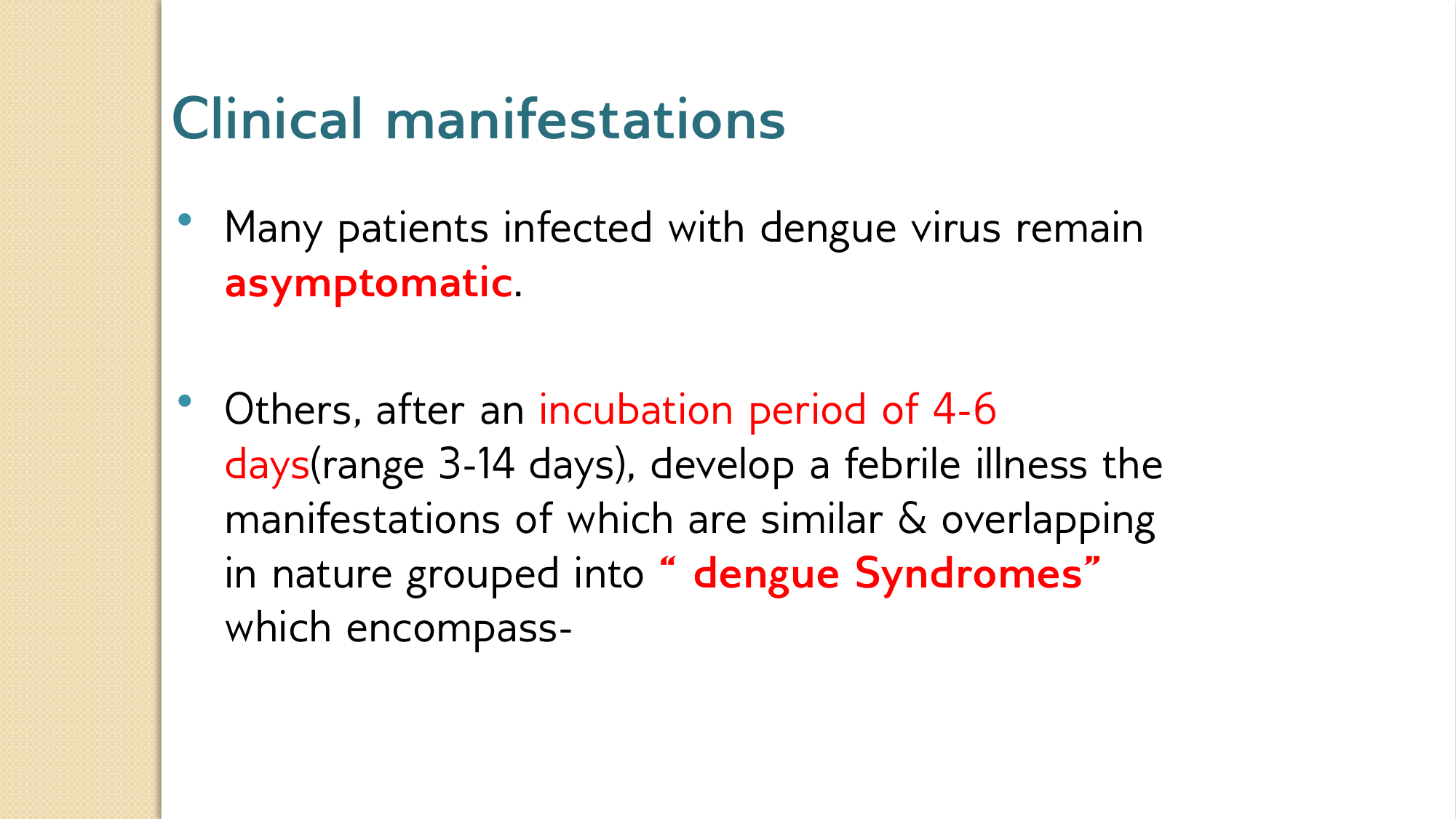

Clinical manifestations
Many patients infected with dengue virus remain asymptomatic.

Others, after an incubation period of 4-6 days(range 3-14 days), develop a febrile illness the manifestations of which are similar & overlapping in nature grouped into “ dengue Syndromes” which encompass-